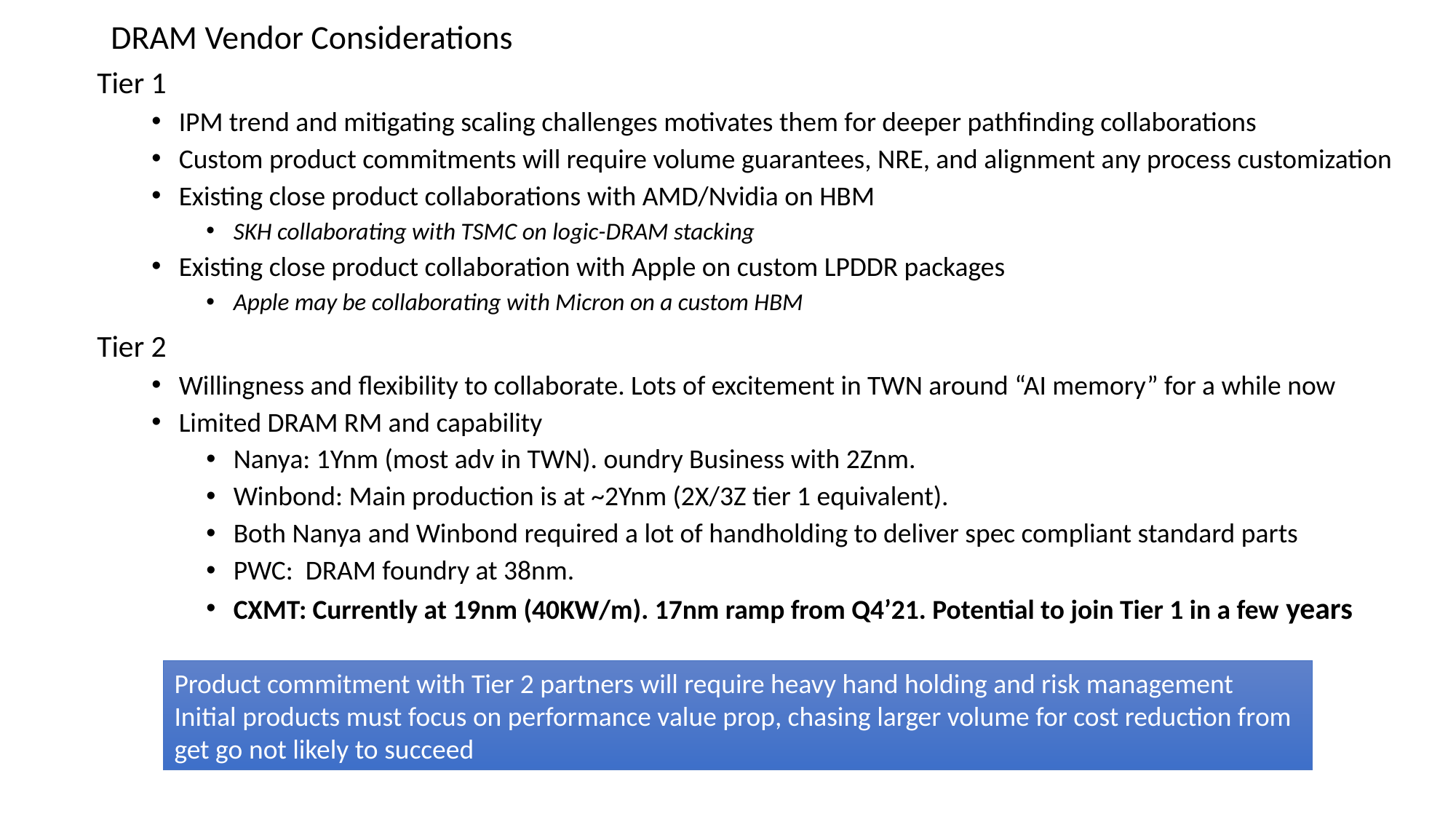

# DRAM Vendor Considerations
Tier 1
IPM trend and mitigating scaling challenges motivates them for deeper pathfinding collaborations
Custom product commitments will require volume guarantees, NRE, and alignment any process customization
Existing close product collaborations with AMD/Nvidia on HBM
SKH collaborating with TSMC on logic-DRAM stacking
Existing close product collaboration with Apple on custom LPDDR packages
Apple may be collaborating with Micron on a custom HBM
Tier 2
Willingness and flexibility to collaborate. Lots of excitement in TWN around “AI memory” for a while now
Limited DRAM RM and capability
Nanya: 1Ynm (most adv in TWN). oundry Business with 2Znm.
Winbond: Main production is at ~2Ynm (2X/3Z tier 1 equivalent).
Both Nanya and Winbond required a lot of handholding to deliver spec compliant standard parts
PWC:  DRAM foundry at 38nm.
CXMT: Currently at 19nm (40KW/m). 17nm ramp from Q4’21. Potential to join Tier 1 in a few years
Product commitment with Tier 2 partners will require heavy hand holding and risk management
Initial products must focus on performance value prop, chasing larger volume for cost reduction from get go not likely to succeed